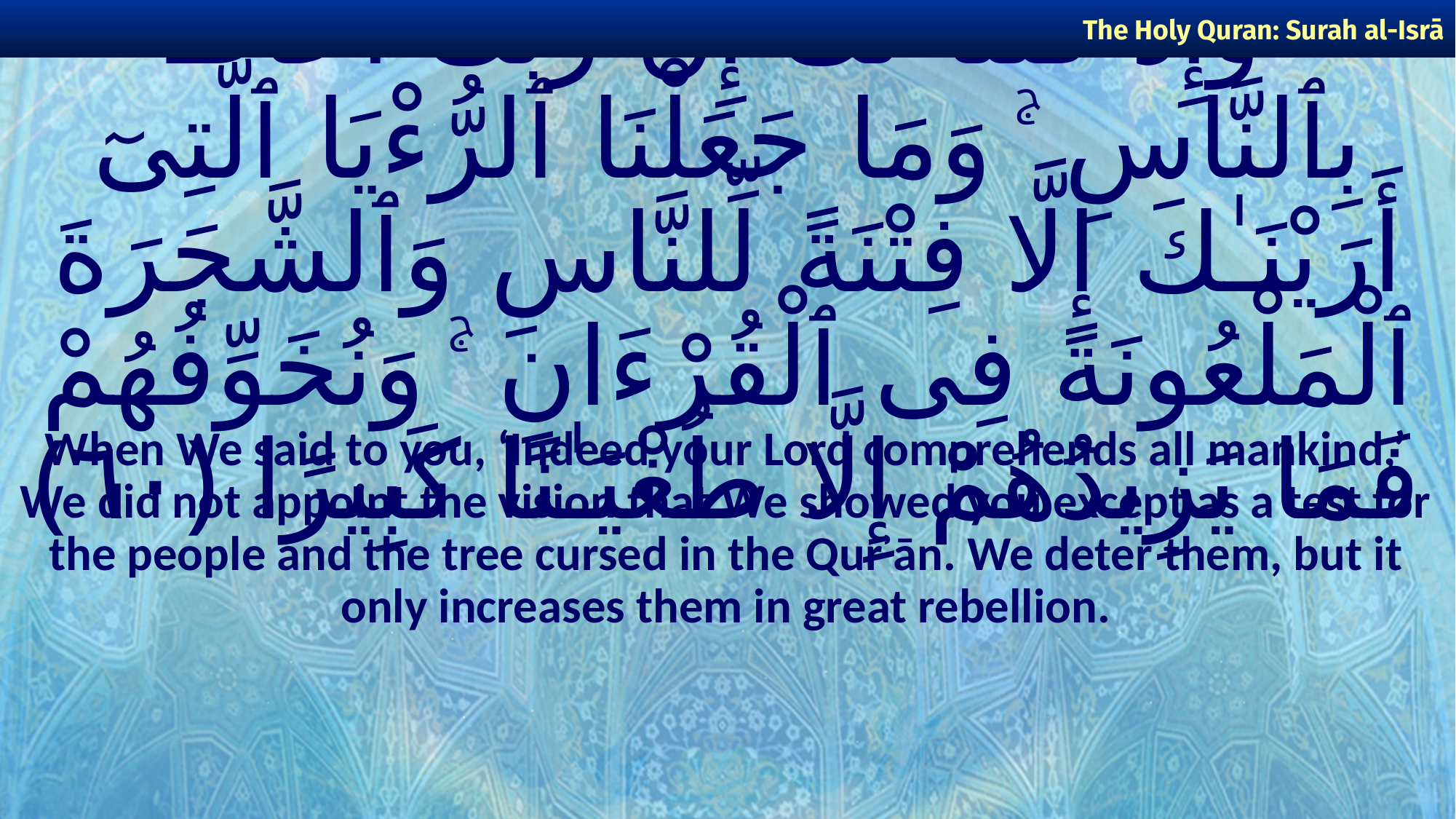

The Holy Quran: Surah al-Isrā
# وَإِذْ قُلْنَا لَكَ إِنَّ رَبَّكَ أَحَاطَ بِٱلنَّاسِ ۚ وَمَا جَعَلْنَا ٱلرُّءْيَا ٱلَّتِىٓ أَرَيْنَـٰكَ إِلَّا فِتْنَةً لِّلنَّاسِ وَٱلشَّجَرَةَ ٱلْمَلْعُونَةَ فِى ٱلْقُرْءَانِ ۚ وَنُخَوِّفُهُمْ فَمَا يَزِيدُهُمْ إِلَّا طُغْيَـٰنًا كَبِيرًا ﴿٦٠﴾
When We said to you, ‘Indeed your Lord comprehends all mankind,’ We did not appoint the vision that We showed you except as a test for the people and the tree cursed in the Qurʾān. We deter them, but it only increases them in great rebellion.